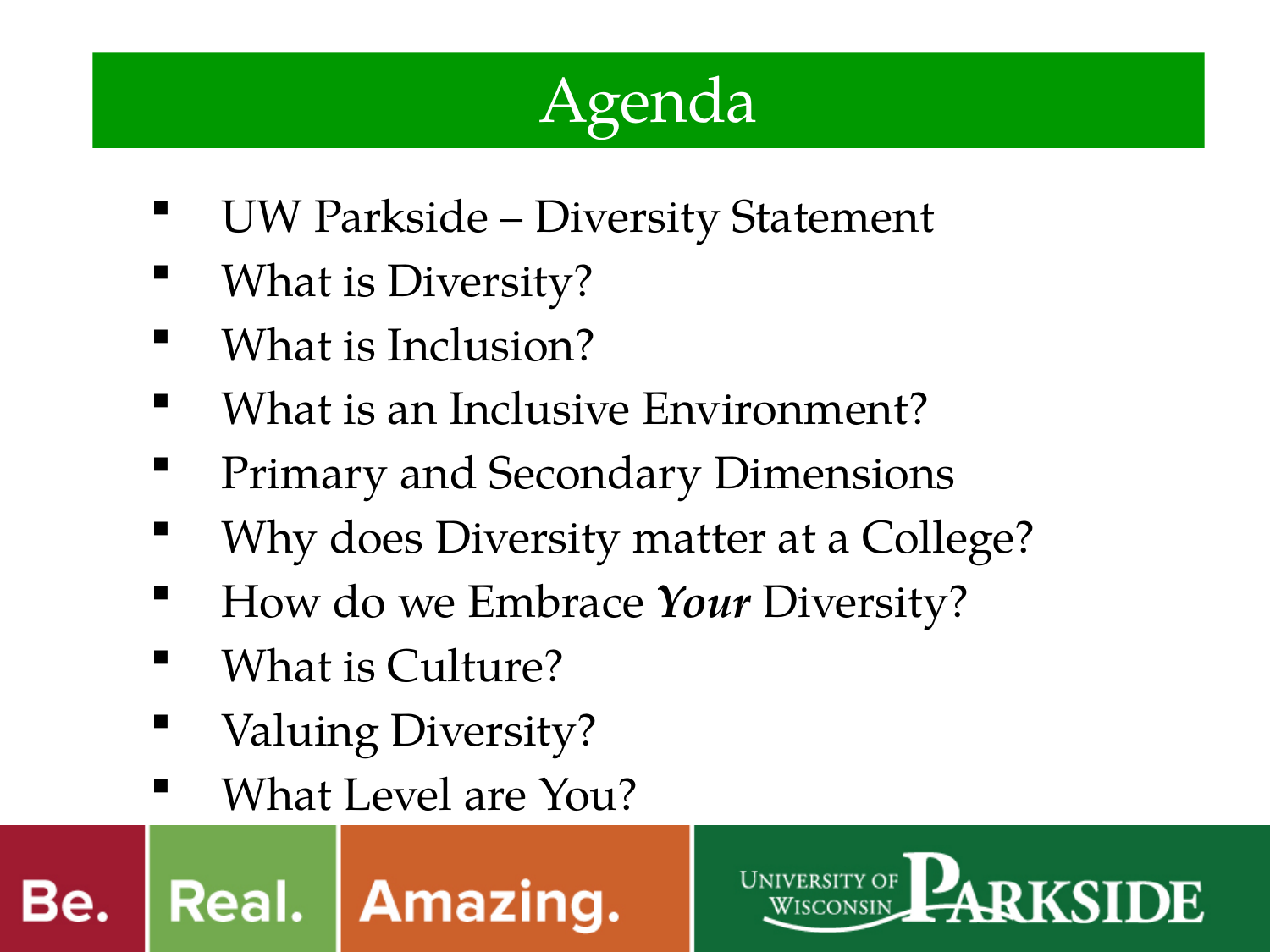

Agenda
UW Parkside – Diversity Statement
What is Diversity?
What is Inclusion?
What is an Inclusive Environment?
Primary and Secondary Dimensions
Why does Diversity matter at a College?
How do we Embrace Your Diversity?
What is Culture?
Valuing Diversity?
What Level are You?